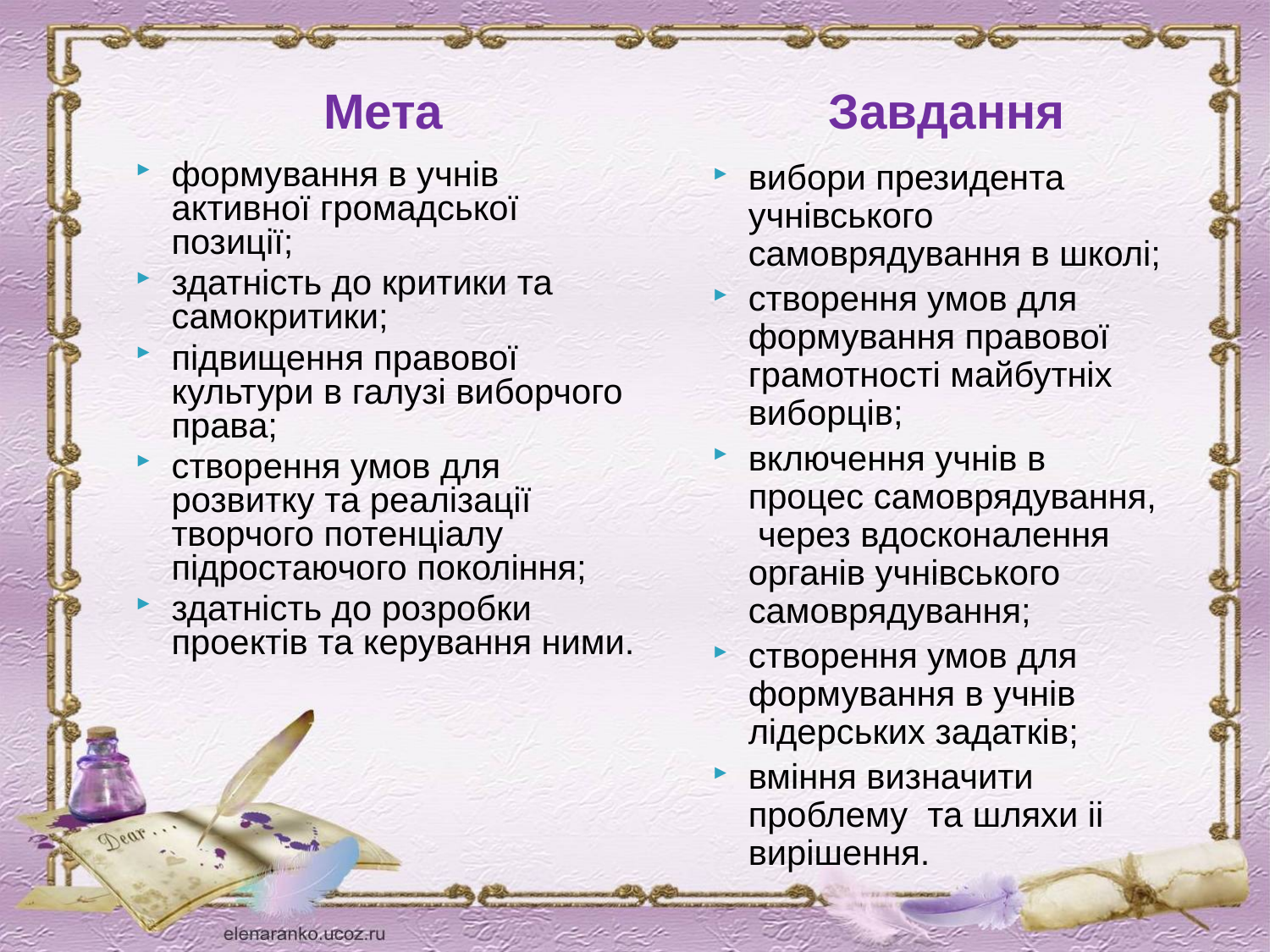

Мета
Завдання

формування в учнів активної громадської позиції;
здатність до критики та самокритики;
підвищення правової культури в галузі виборчого права;
створення умов для розвитку та реалізації  творчого потенціалу підростаючого покоління;
здатність до розробки проектів та керування ними.
вибори президента учнівського самоврядування в школі;
створення умов для формування правової грамотності майбутніх виборців;
включення учнів в процес самоврядування,  через вдосконалення органів учнівського самоврядування;
створення умов для формування в учнів лідерських задатків;
вміння визначити проблему  та шляхи іі вирішення.